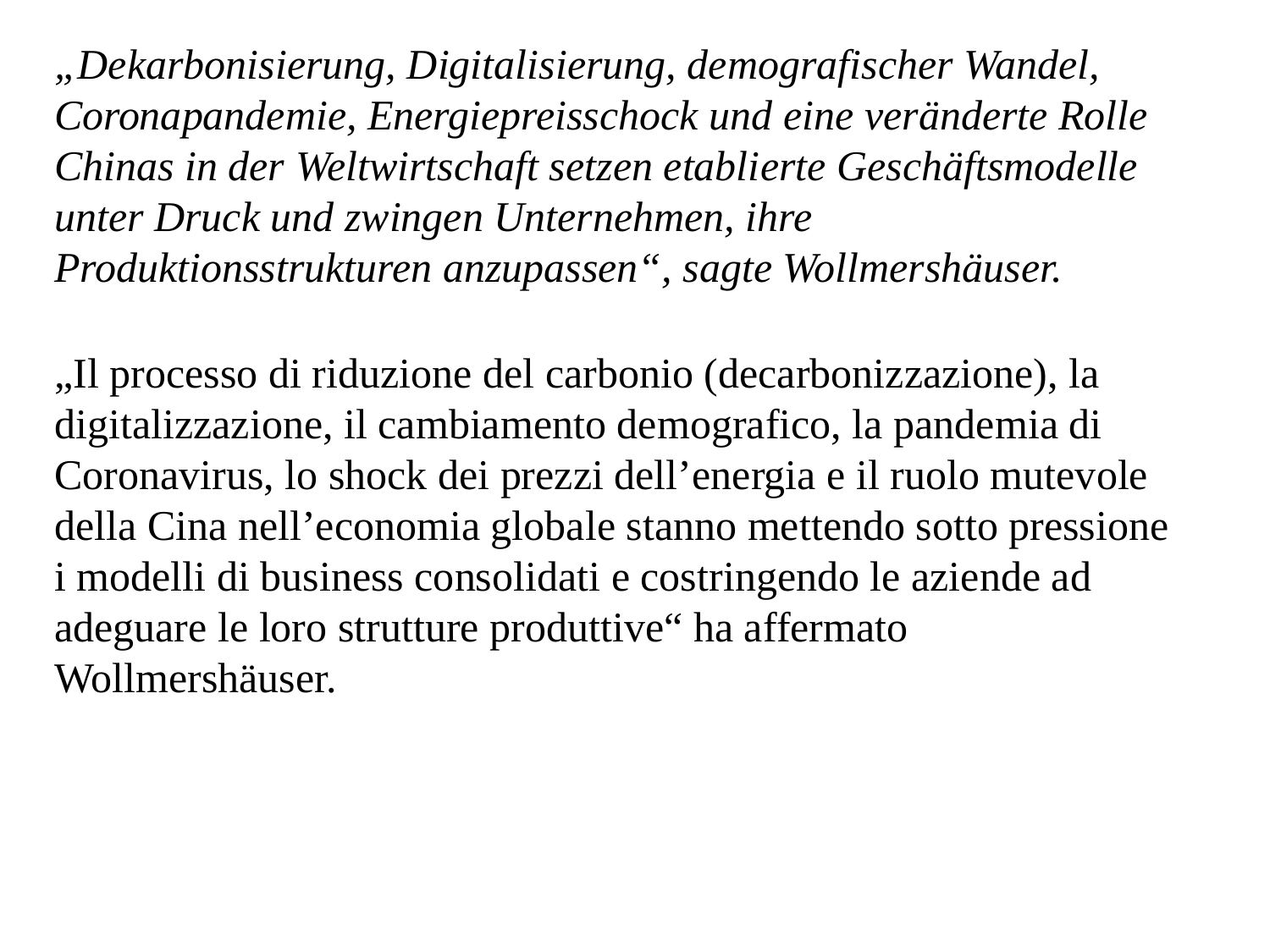

„Dekarbonisierung, Digitalisierung, demografischer Wandel, Coronapandemie, Energiepreisschock und eine veränderte Rolle Chinas in der Weltwirtschaft setzen etablierte Geschäftsmodelle unter Druck und zwingen Unternehmen, ihre Produktionsstrukturen anzupassen“, sagte Wollmershäuser.

„Il processo di riduzione del carbonio (decarbonizzazione), la digitalizzazione, il cambiamento demografico, la pandemia di Coronavirus, lo shock dei prezzi dell’energia e il ruolo mutevole della Cina nell’economia globale stanno mettendo sotto pressione i modelli di business consolidati e costringendo le aziende ad adeguare le loro strutture produttive“ ha affermato Wollmershäuser.